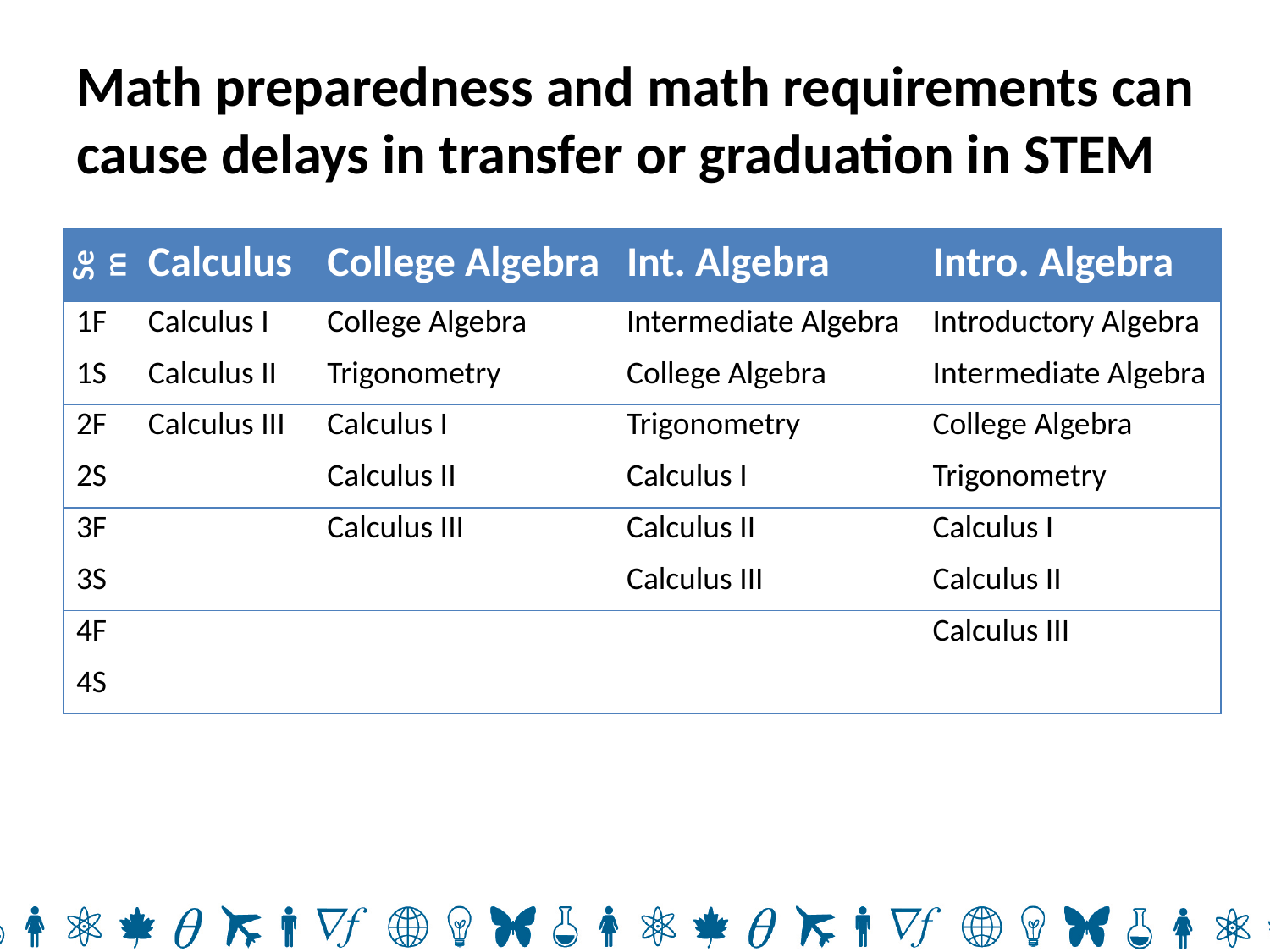

# Math preparedness and math requirements can cause delays in transfer or graduation in STEM
| Sem | Calculus | College Algebra | Int. Algebra | Intro. Algebra |
| --- | --- | --- | --- | --- |
| 1F | Calculus I | College Algebra | Intermediate Algebra | Introductory Algebra |
| 1S | Calculus II | Trigonometry | College Algebra | Intermediate Algebra |
| 2F | Calculus III | Calculus I | Trigonometry | College Algebra |
| 2S |  | Calculus II | Calculus I | Trigonometry |
| 3F |  | Calculus III | Calculus II | Calculus I |
| 3S |  |  | Calculus III | Calculus II |
| 4F |  |  |  | Calculus III |
| 4S |  |  |  |  |